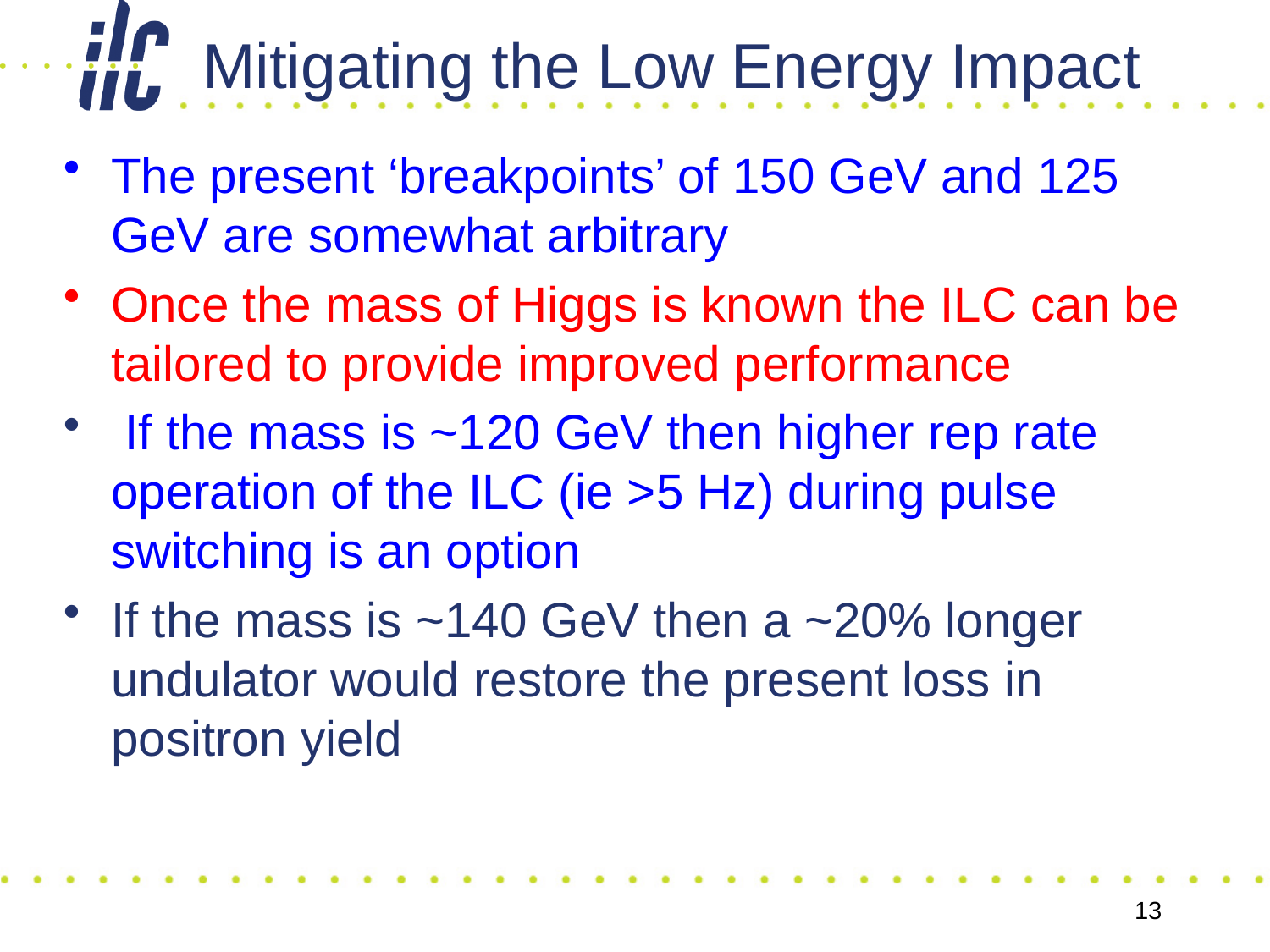

# Mitigating the Low Energy Impact
The present ‘breakpoints’ of 150 GeV and 125 GeV are somewhat arbitrary
Once the mass of Higgs is known the ILC can be tailored to provide improved performance
 If the mass is ~120 GeV then higher rep rate operation of the ILC (ie >5 Hz) during pulse switching is an option
If the mass is ~140 GeV then a ~20% longer undulator would restore the present loss in positron yield
13